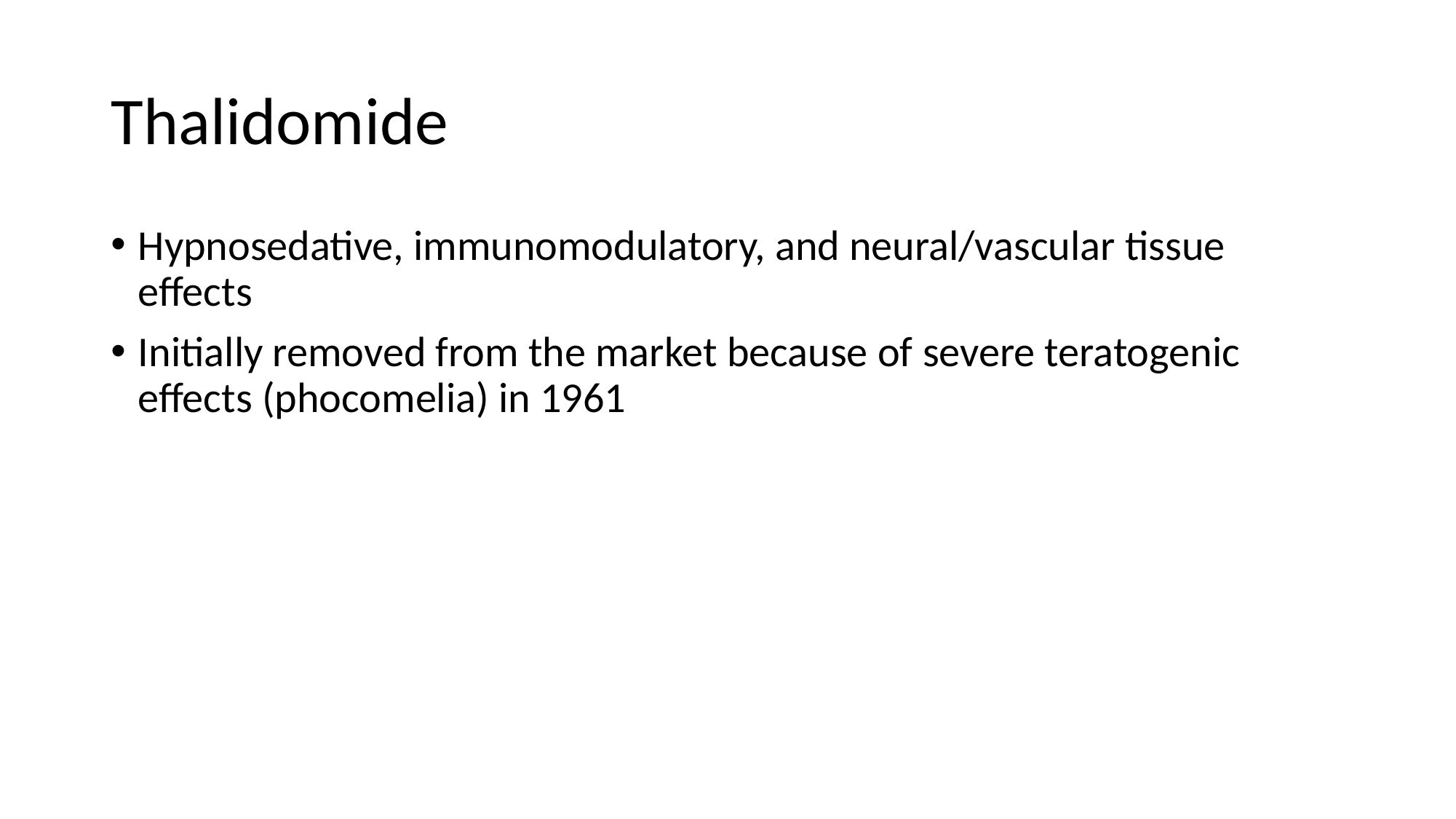

# Thalidomide
Hypnosedative, immunomodulatory, and neural/vascular tissue effects
Initially removed from the market because of severe teratogenic effects (phocomelia) in 1961